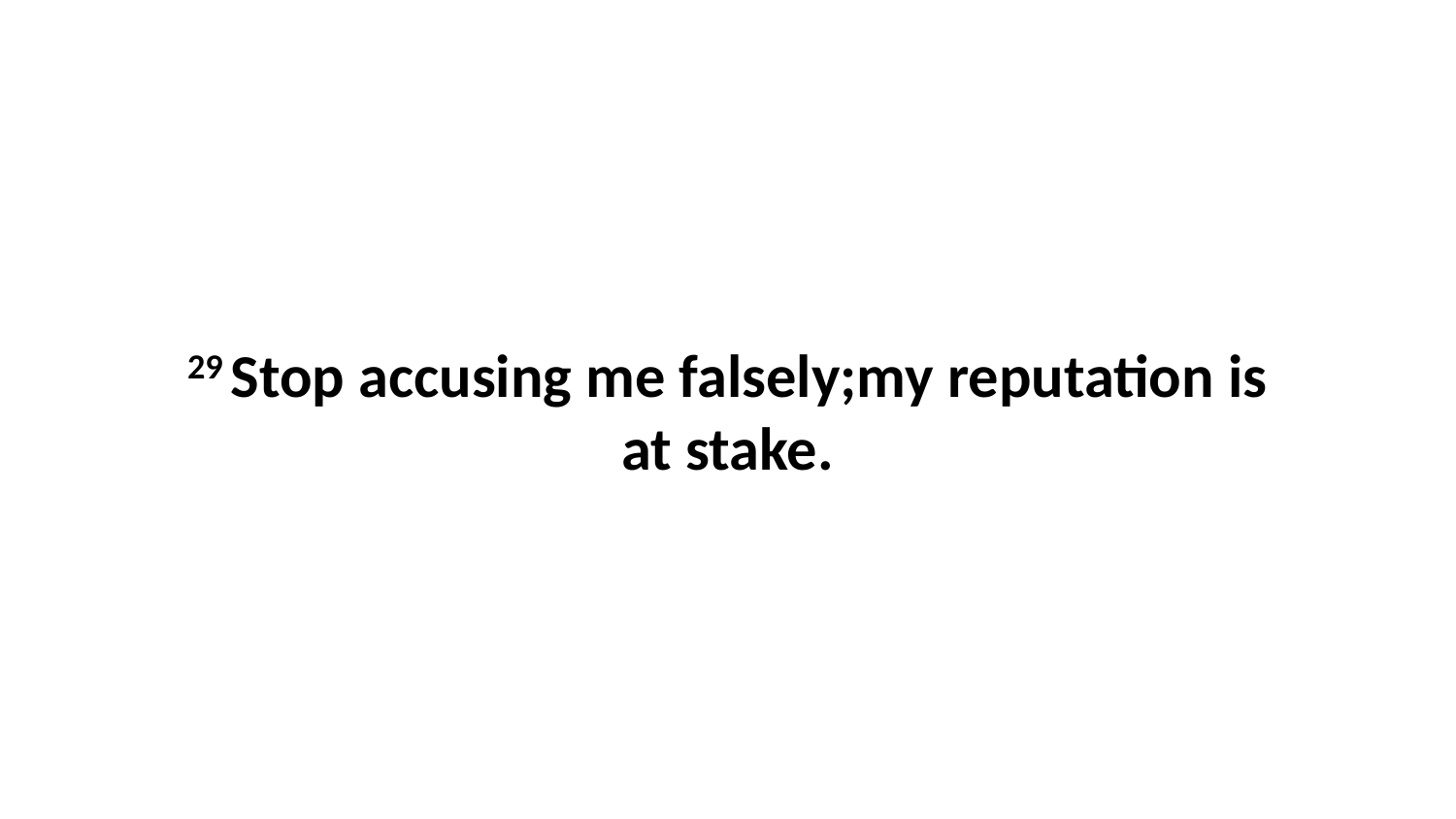

29 Stop accusing me falsely;my reputation is at stake.